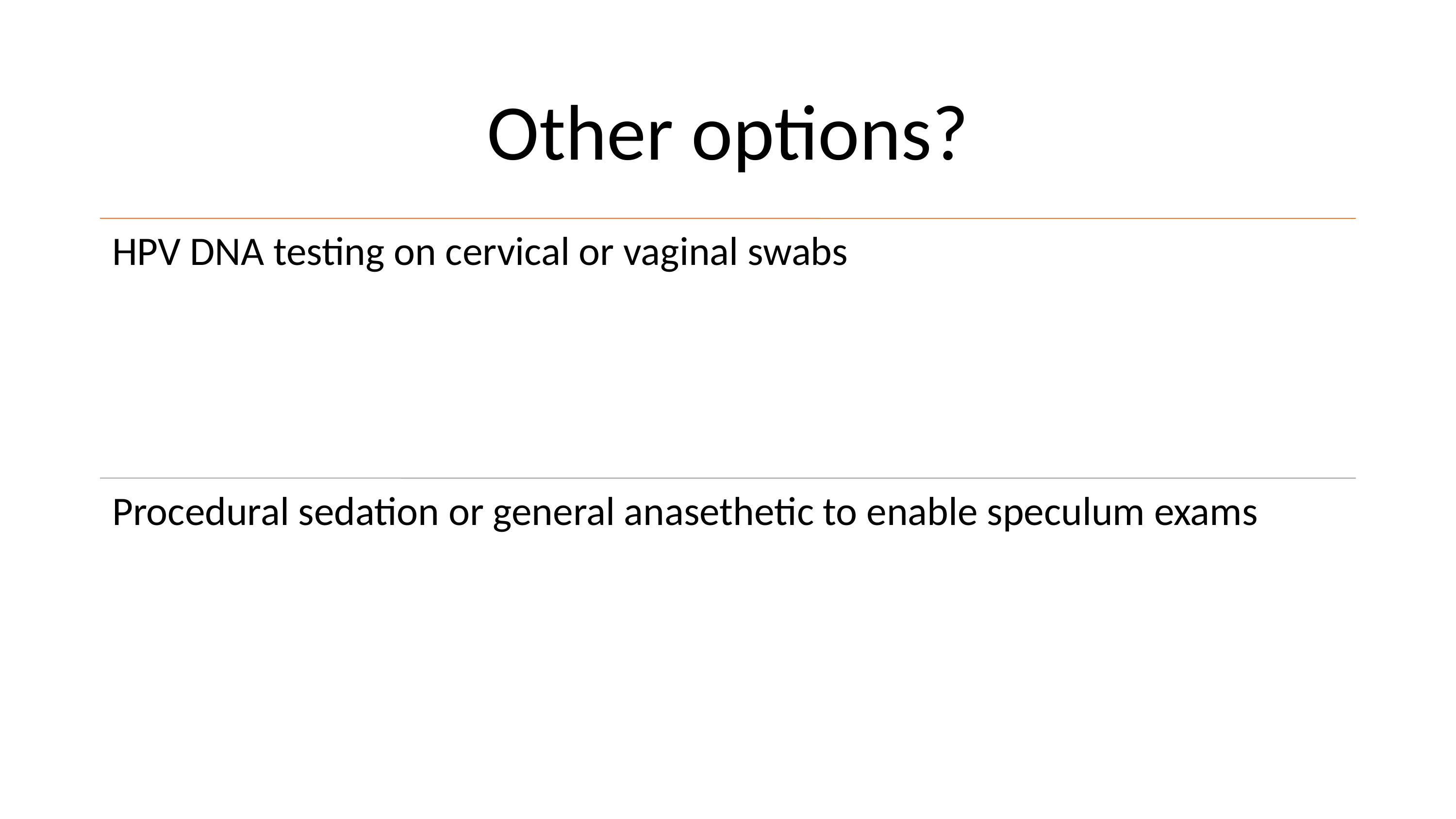

# Other options?
HPV DNA testing on cervical or vaginal swabs
Procedural sedation or general anasethetic to enable speculum exams